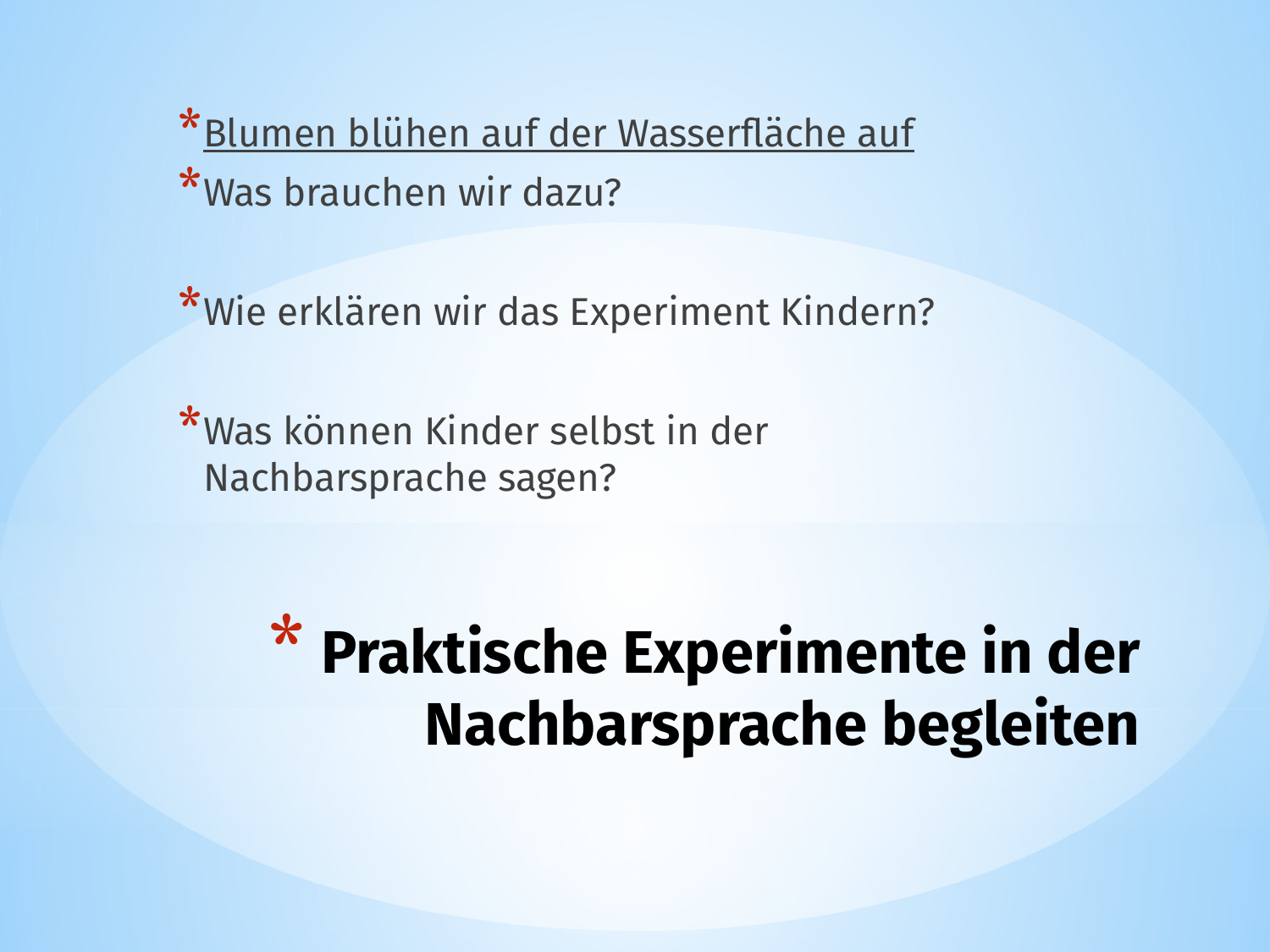

Blumen blühen auf der Wasserfläche auf
Was brauchen wir dazu?

Wie erklären wir das Experiment Kindern?

Was können Kinder selbst in der Nachbarsprache sagen?

# Praktische Experimente in der Nachbarsprache begleiten